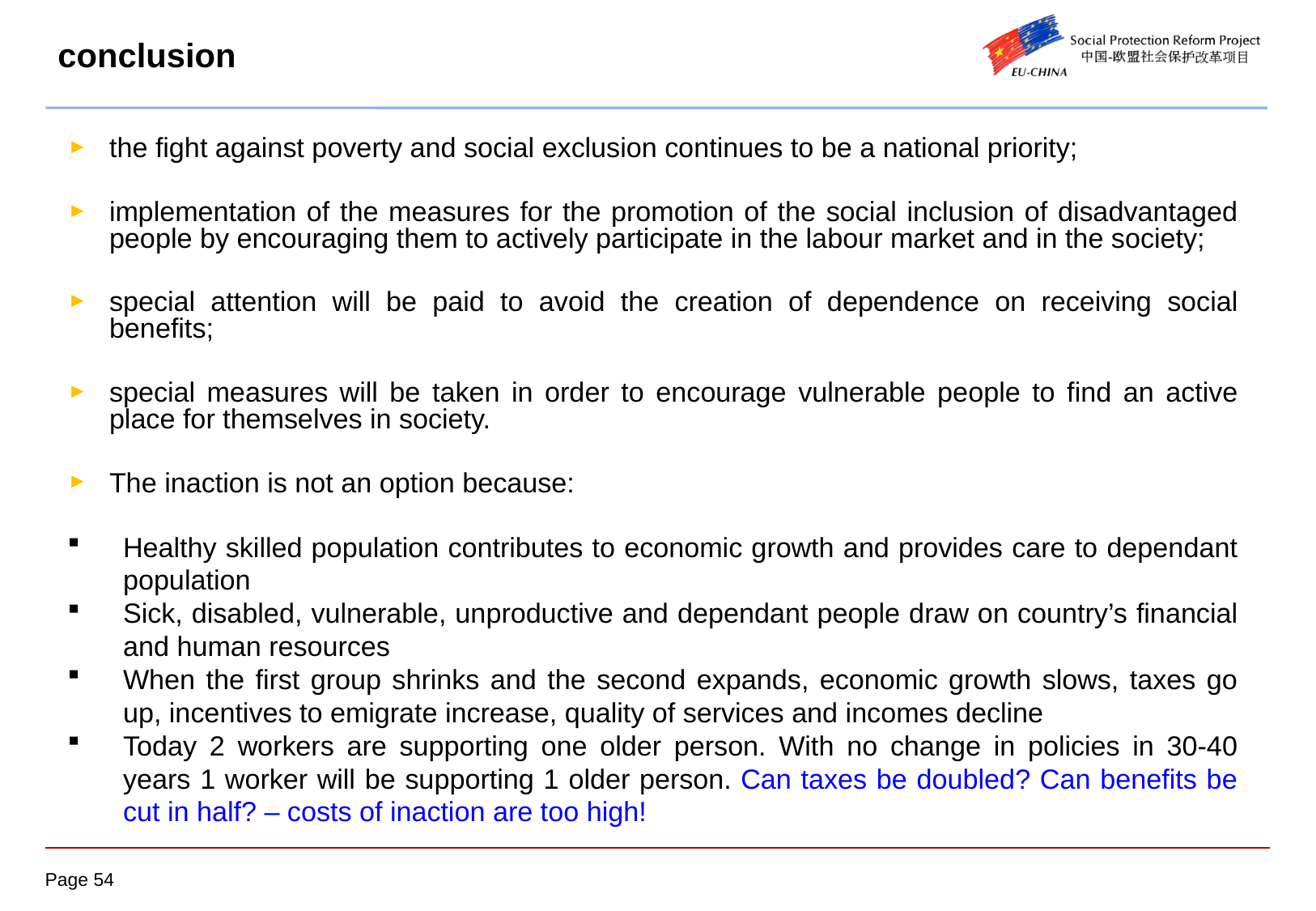

# conclusion
the fight against poverty and social exclusion continues to be a national priority;

implementation of the measures for the promotion of the social inclusion of disadvantaged people by encouraging them to actively participate in the labour market and in the society;

special attention will be paid to avoid the creation of dependence on receiving social benefits;

special measures will be taken in order to encourage vulnerable people to find an active place for themselves in society.

The inaction is not an option because:

Healthy skilled population contributes to economic growth and provides care to dependant population
Sick, disabled, vulnerable, unproductive and dependant people draw on country’s financial and human resources
When the first group shrinks and the second expands, economic growth slows, taxes go up, incentives to emigrate increase, quality of services and incomes decline
Today 2 workers are supporting one older person. With no change in policies in 30-40 years 1 worker will be supporting 1 older person. Can taxes be doubled? Can benefits be cut in half? – costs of inaction are too high!